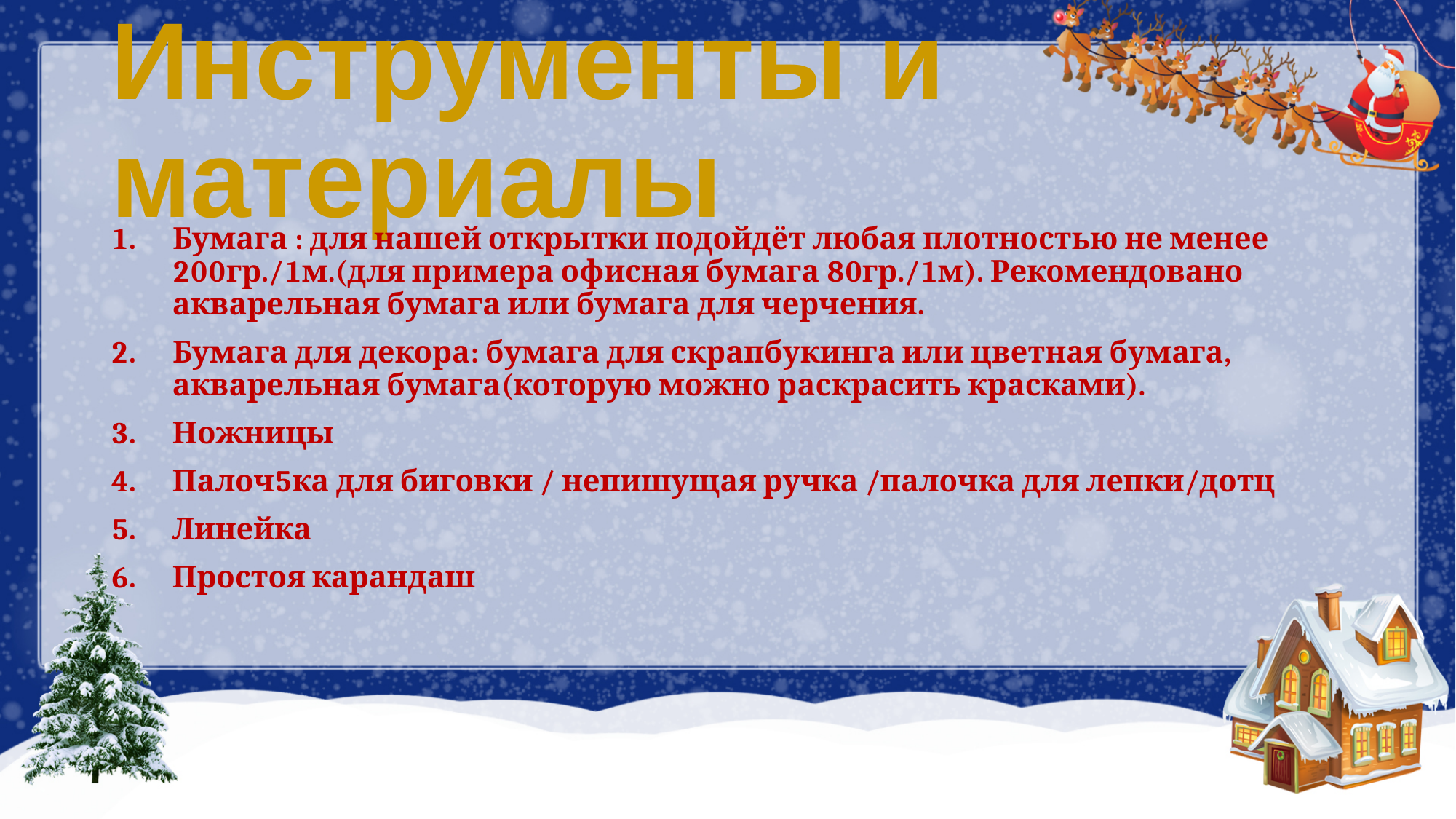

# Инструменты и материалы
Бумага : для нашей открытки подойдёт любая плотностью не менее 200гр./1м.(для примера офисная бумага 80гр./1м). Рекомендовано акварельная бумага или бумага для черчения.
Бумага для декора: бумага для скрапбукинга или цветная бумага, акварельная бумага(которую можно раскрасить красками).
Ножницы
Палоч5ка для биговки / непишущая ручка /палочка для лепки/дотц
Линейка
Простоя карандаш